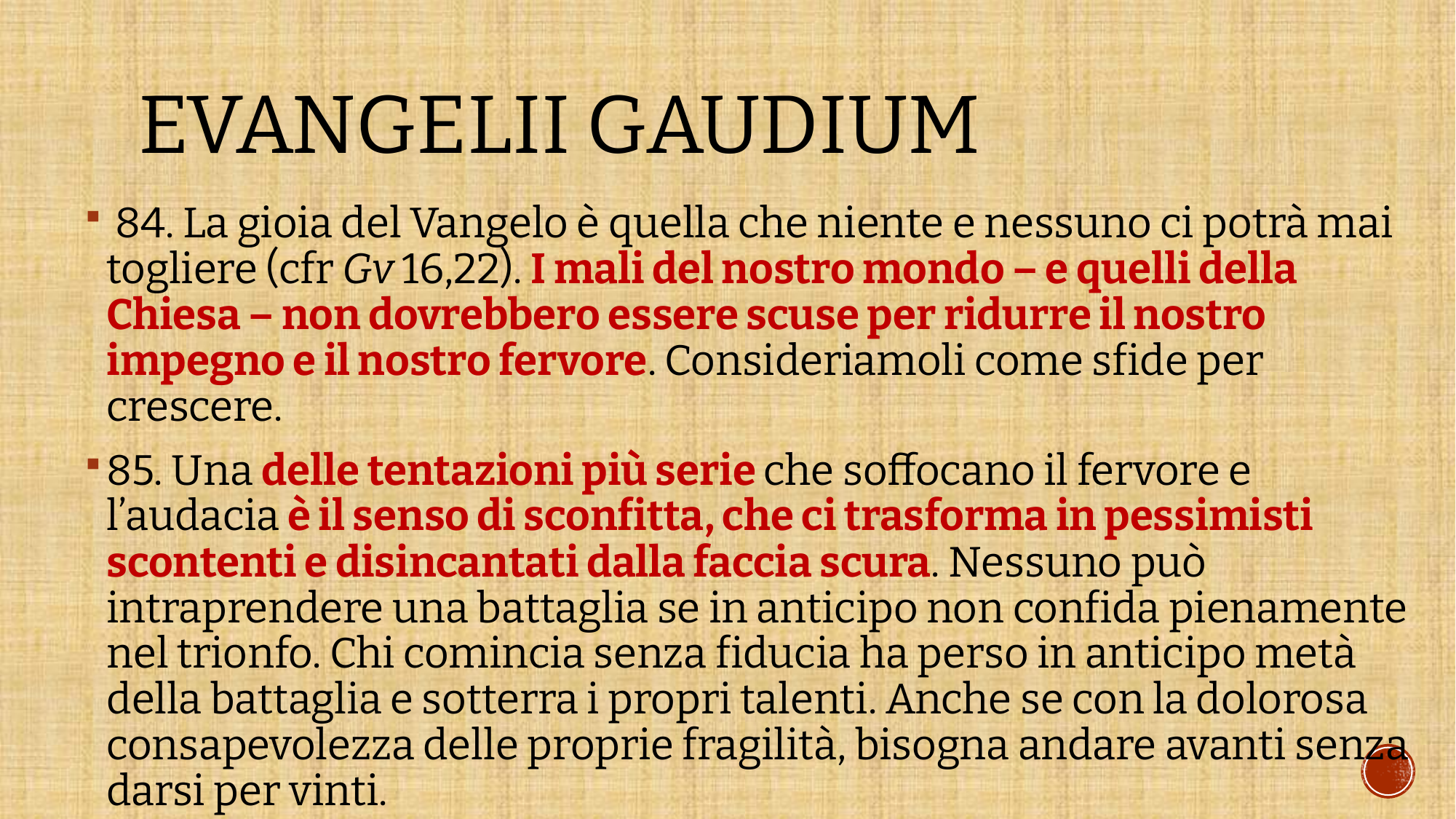

# Evangelii Gaudium
 84. La gioia del Vangelo è quella che niente e nessuno ci potrà mai togliere (cfr Gv 16,22). I mali del nostro mondo – e quelli della Chiesa – non dovrebbero essere scuse per ridurre il nostro impegno e il nostro fervore. Consideriamoli come sfide per crescere.
85. Una delle tentazioni più serie che soffocano il fervore e l’audacia è il senso di sconfitta, che ci trasforma in pessimisti scontenti e disincantati dalla faccia scura. Nessuno può intraprendere una battaglia se in anticipo non confida pienamente nel trionfo. Chi comincia senza fiducia ha perso in anticipo metà della battaglia e sotterra i propri talenti. Anche se con la dolorosa consapevolezza delle proprie fragilità, bisogna andare avanti senza darsi per vinti.